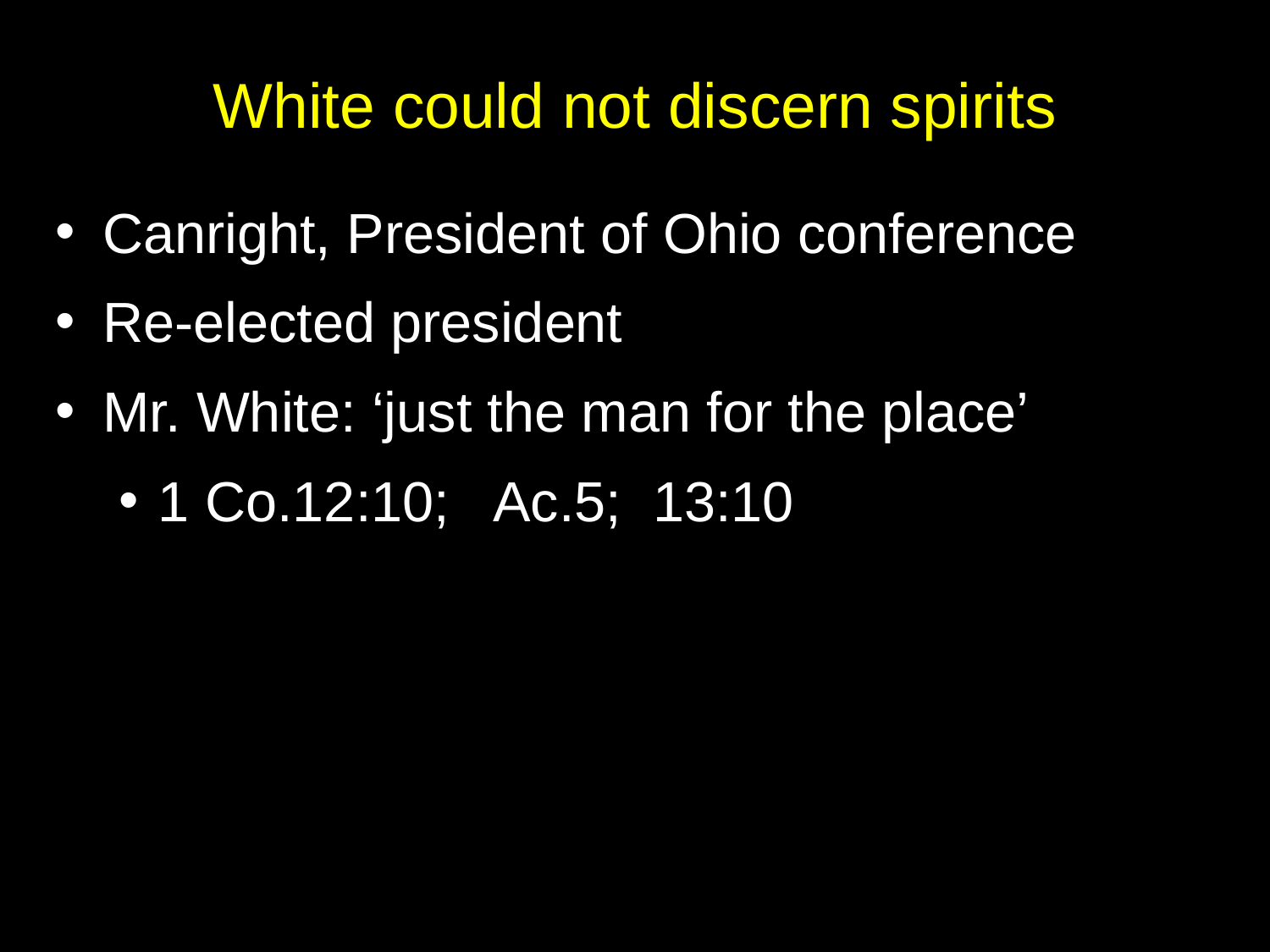

# White could not discern spirits
Canright, President of Ohio conference
Re-elected president
Mr. White: ‘just the man for the place’
1 Co.12:10;   Ac.5;  13:10